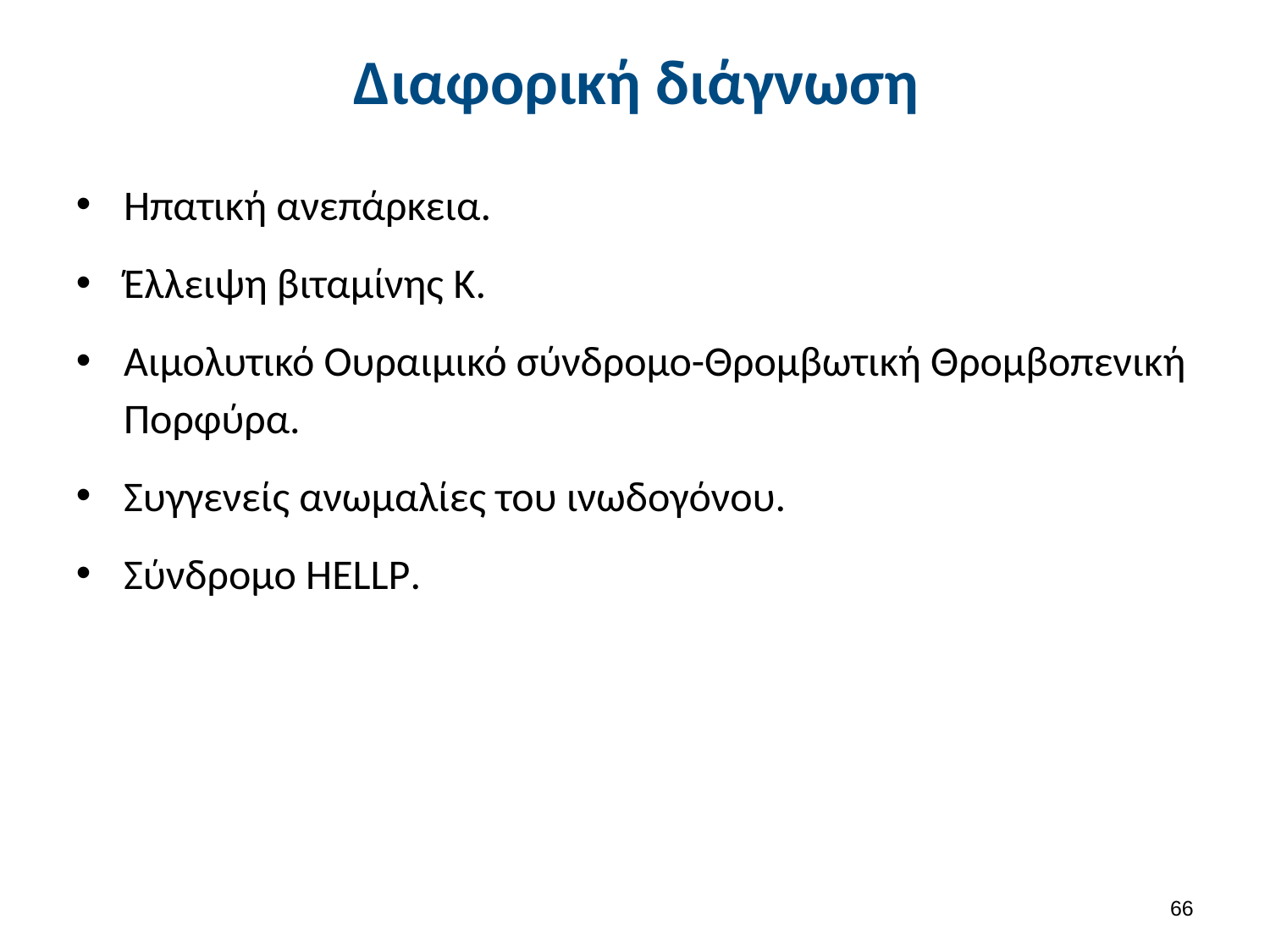

# Διαφορική διάγνωση
Ηπατική ανεπάρκεια.
Έλλειψη βιταμίνης K.
Αιμολυτικό Ουραιμικό σύνδρομο-Θρομβωτική Θρομβοπενική Πορφύρα.
Συγγενείς ανωμαλίες του ινωδογόνου.
Σύνδρομο HELLP.
66